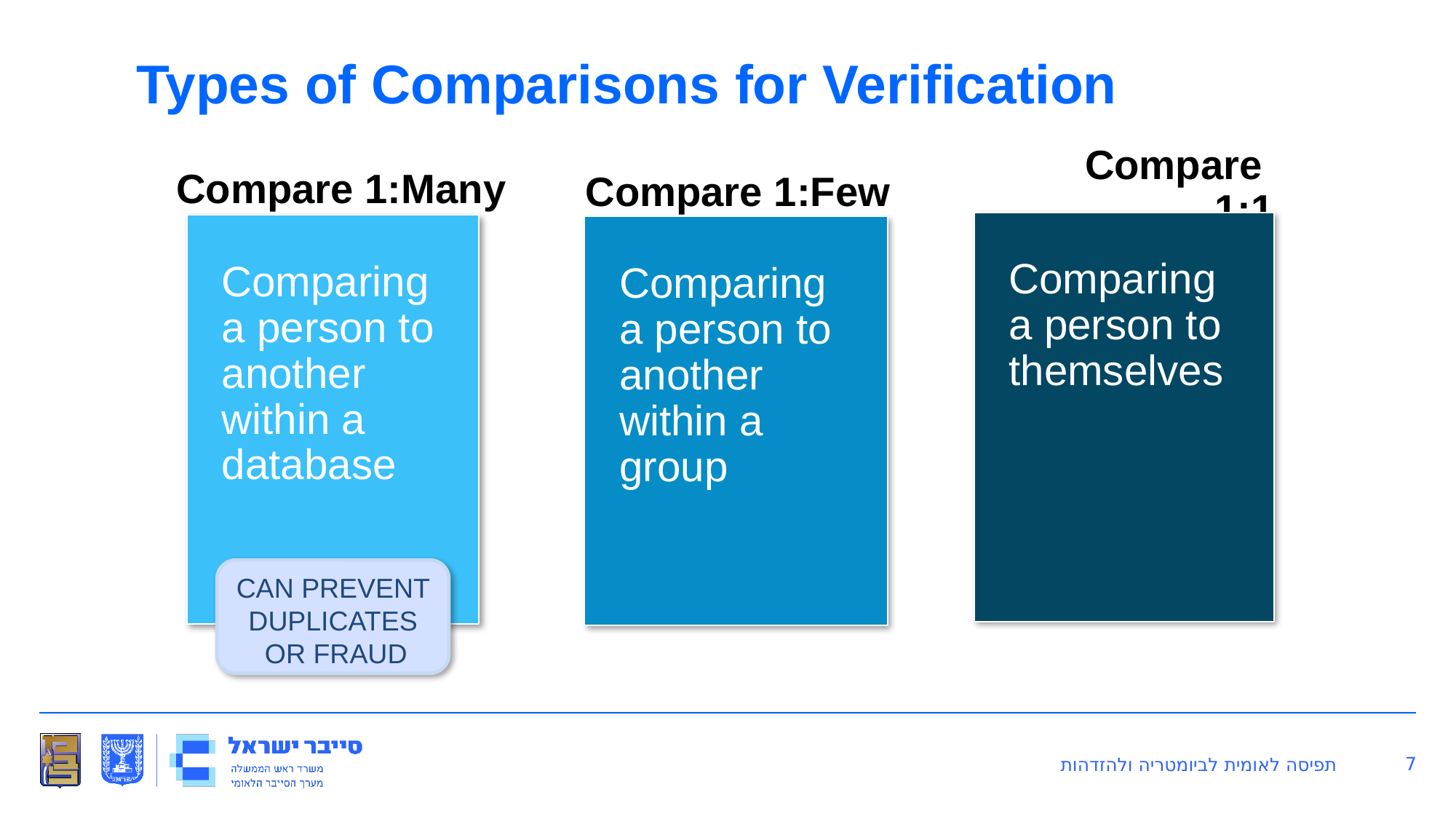

Types of Comparisons for Verification
Compare  1:1
Compare 1:Many
Compare 1:Few
Comparing a person to themselves
Comparing a person to another within a database
Comparing a person to another within a group
CAN PREVENT DUPLICATES OR FRAUD
7
תפיסה לאומית לביומטריה ולהזדהות